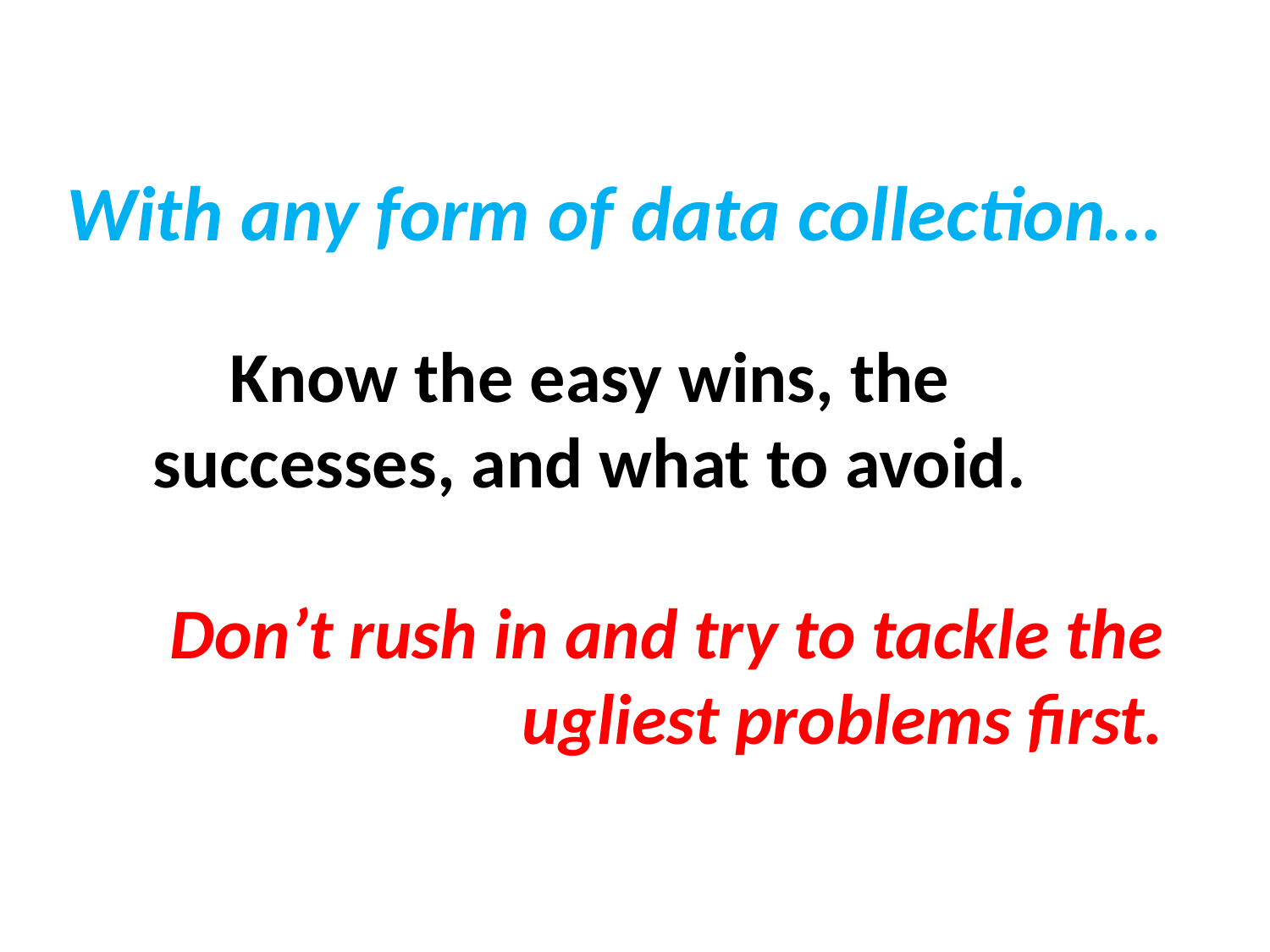

With any form of data collection…
# Know the easy wins, the successes, and what to avoid.
Don’t rush in and try to tackle the ugliest problems first.